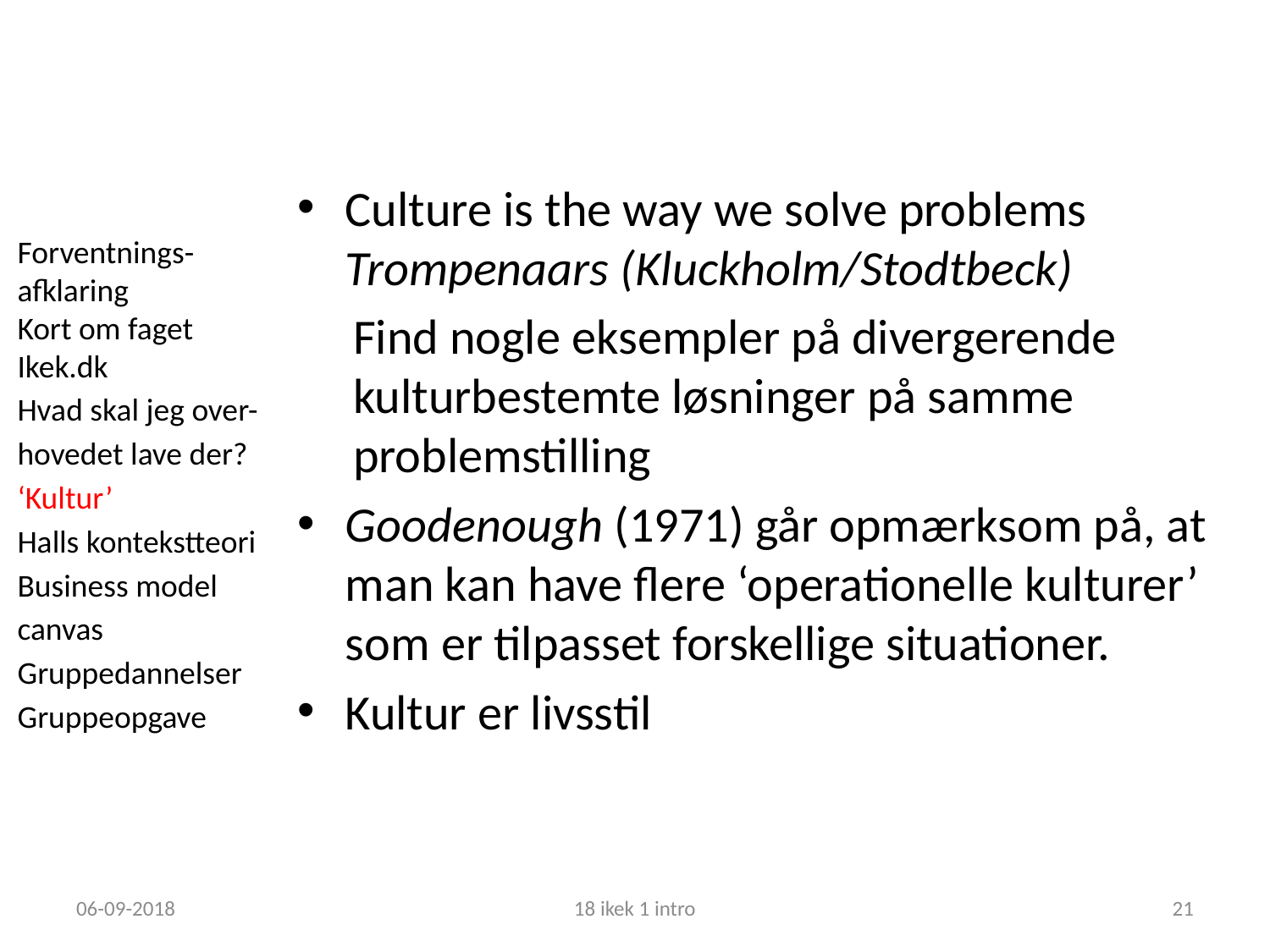

Culture is the way we solve problems Trompenaars (Kluckholm/Stodtbeck)
Find nogle eksempler på divergerende kulturbestemte løsninger på samme problemstilling
Goodenough (1971) går opmærksom på, at man kan have flere ‘operationelle kulturer’ som er tilpasset forskellige situationer.
Kultur er livsstil

Forventnings-
afklaring
Kort om faget
Ikek.dk
Hvad skal jeg over-hovedet lave der?
‘Kultur’
Halls kontekstteori
Business model canvas
Gruppedannelser
Gruppeopgave
06-09-2018
18 ikek 1 intro
21